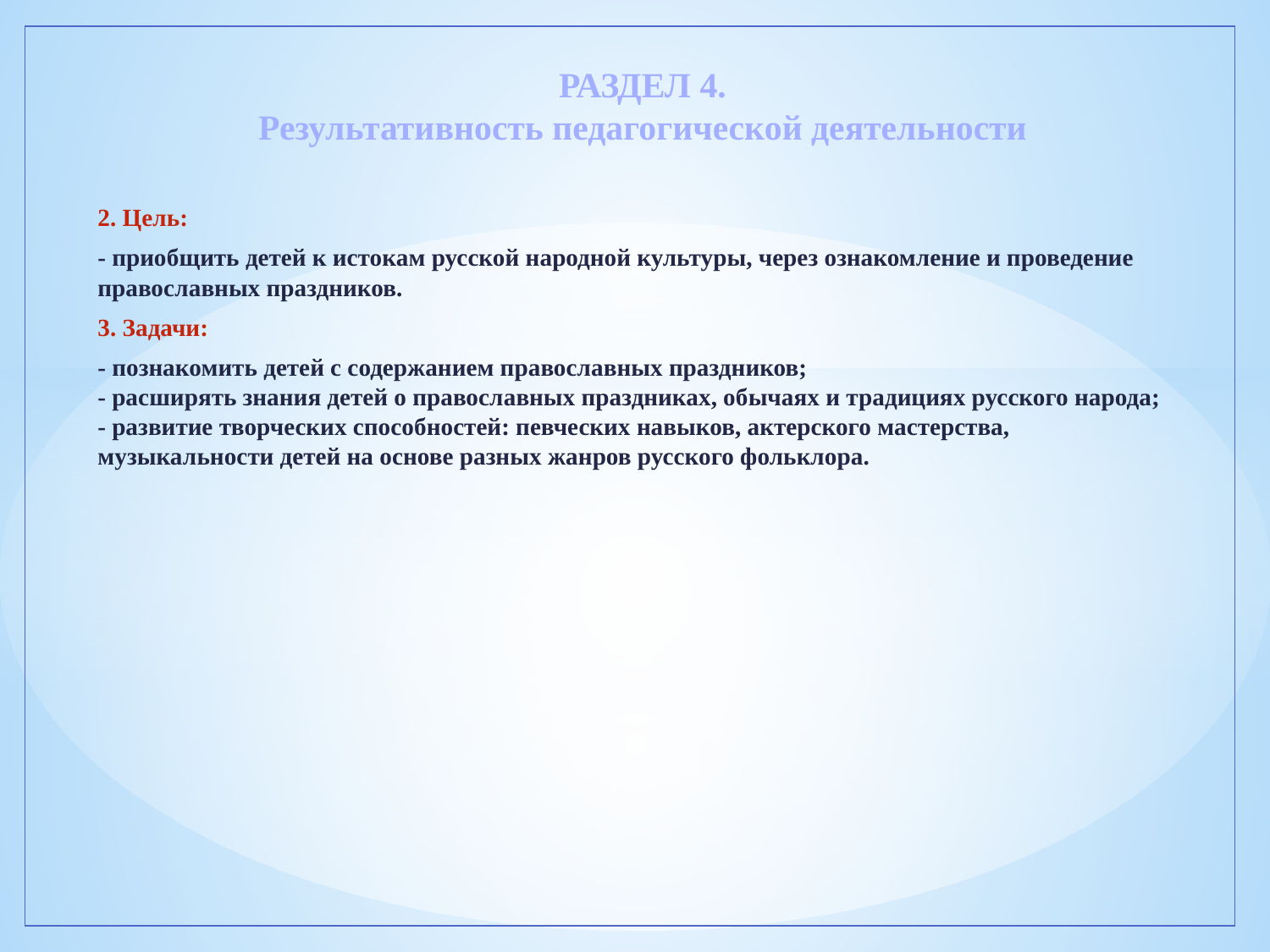

# РАЗДЕЛ 4. Результативность педагогической деятельности
2. Цель:
- приобщить детей к истокам русской народной культуры, через ознакомление и проведение православных праздников.
3. Задачи:
- познакомить детей с содержанием православных праздников;
- расширять знания детей о православных праздниках, обычаях и традициях русского народа;
- развитие творческих способностей: певческих навыков, актерского мастерства, музыкальности детей на основе разных жанров русского фольклора.